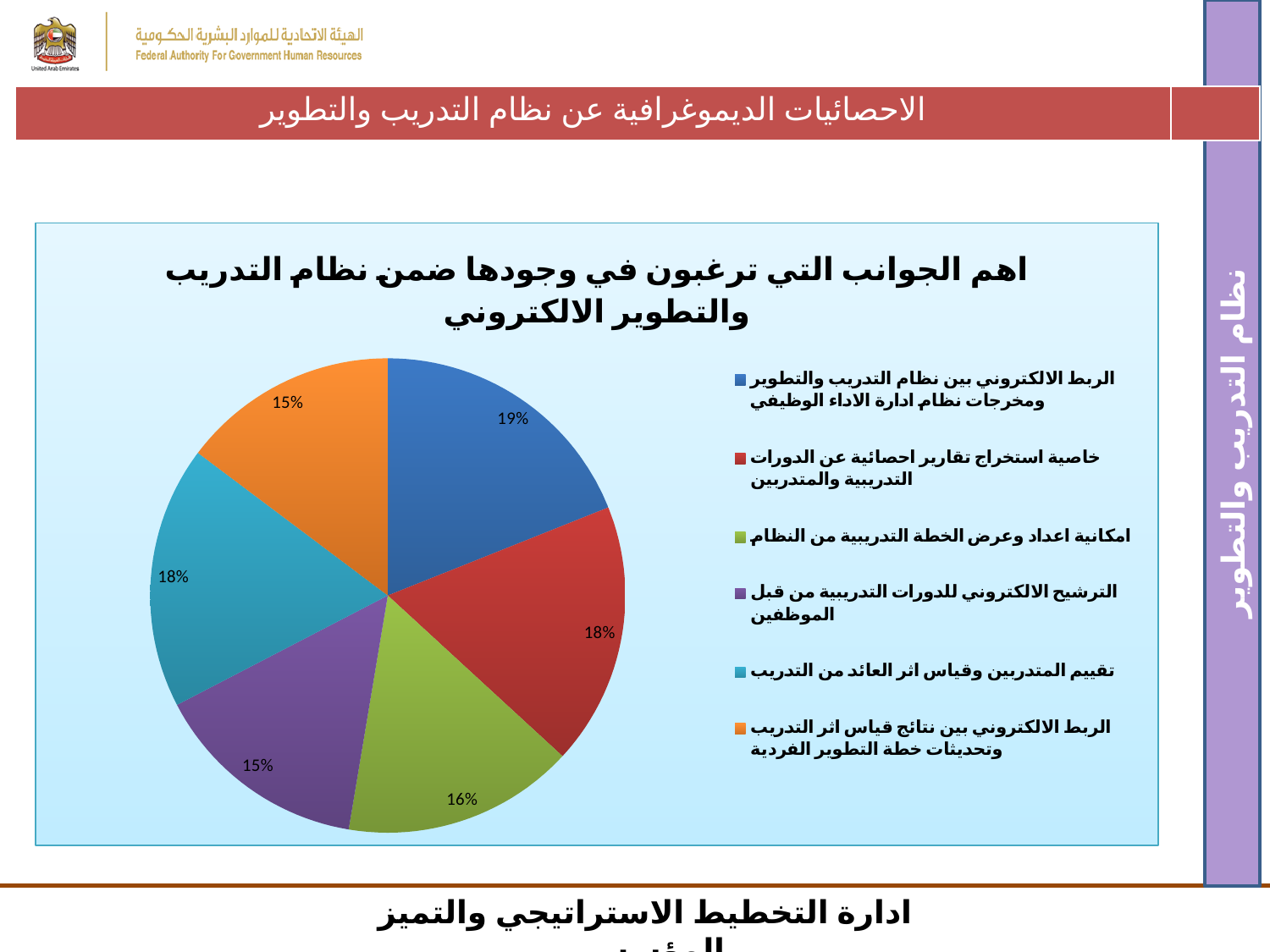

| الاحصائيات الديموغرافية عن نظام التدريب والتطوير |  |
| --- | --- |

### Chart: اهم الجوانب التي ترغبون في وجودها ضمن نظام التدريب والتطوير الالكتروني

| Category |  |
|---|---|
| الربط الالكتروني بين نظام التدريب والتطوير ومخرجات نظام ادارة الاداء الوظيفي | 0.18947368421052632 |
| خاصية استخراج تقارير احصائية عن الدورات التدريبية والمتدربين | 0.17894736842105263 |
| امكانية اعداد وعرض الخطة التدريبية من النظام | 0.15789473684210525 |
| الترشيح الالكتروني للدورات التدريبية من قبل الموظفين | 0.14736842105263157 |
| تقييم المتدربين وقياس اثر العائد من التدريب | 0.17894736842105263 |
| الربط الالكتروني بين نتائج قياس اثر التدريب وتحديثات خطة التطوير الفردية | 0.14736842105263157 |
نظام التدريب والتطوير